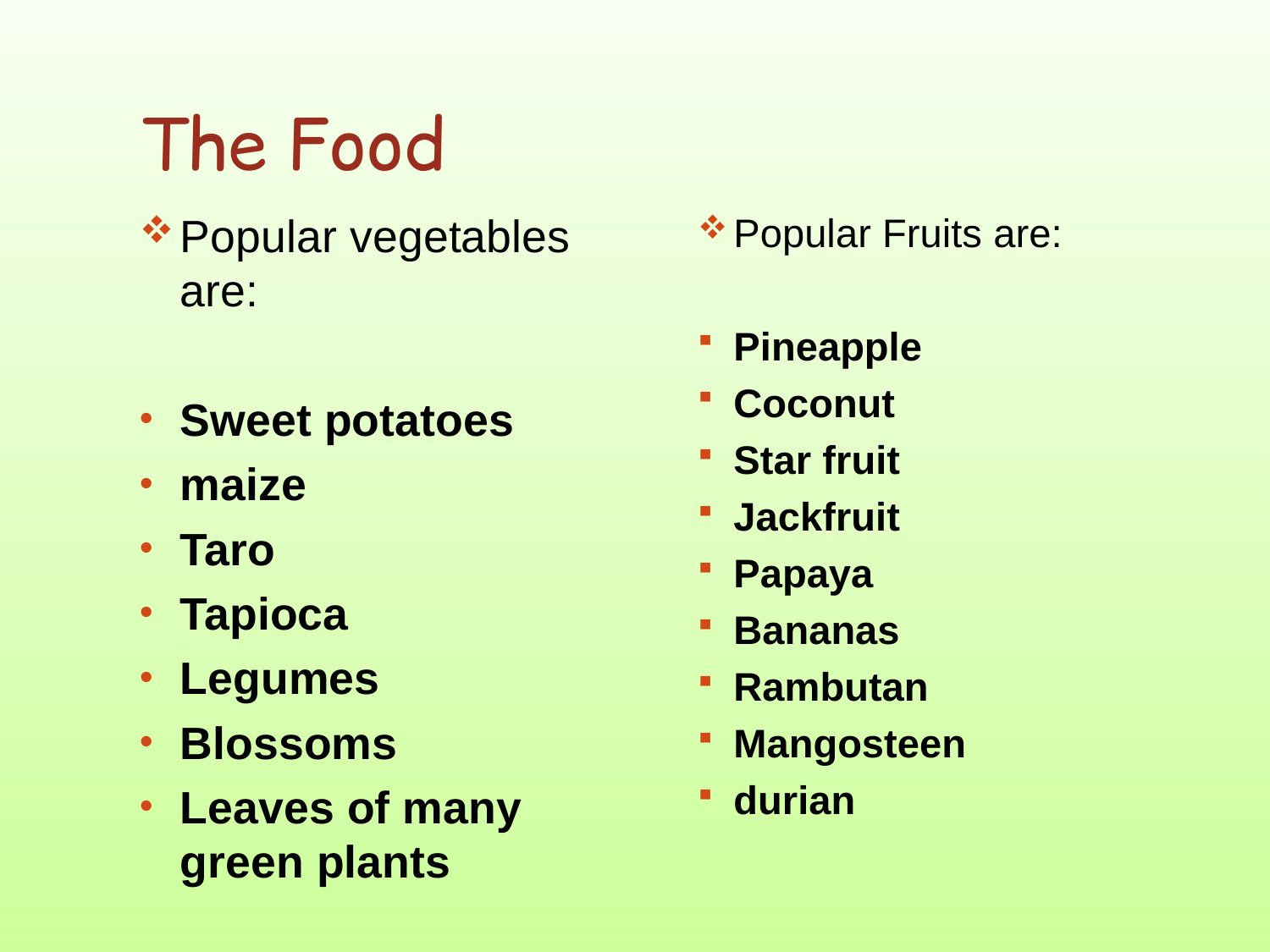

# The Food
Popular vegetables are:

Sweet potatoes
maize
Taro
Tapioca
Legumes
Blossoms
Leaves of many green plants
Popular Fruits are:

Pineapple
Coconut
Star fruit
Jackfruit
Papaya
Bananas
Rambutan
Mangosteen
durian